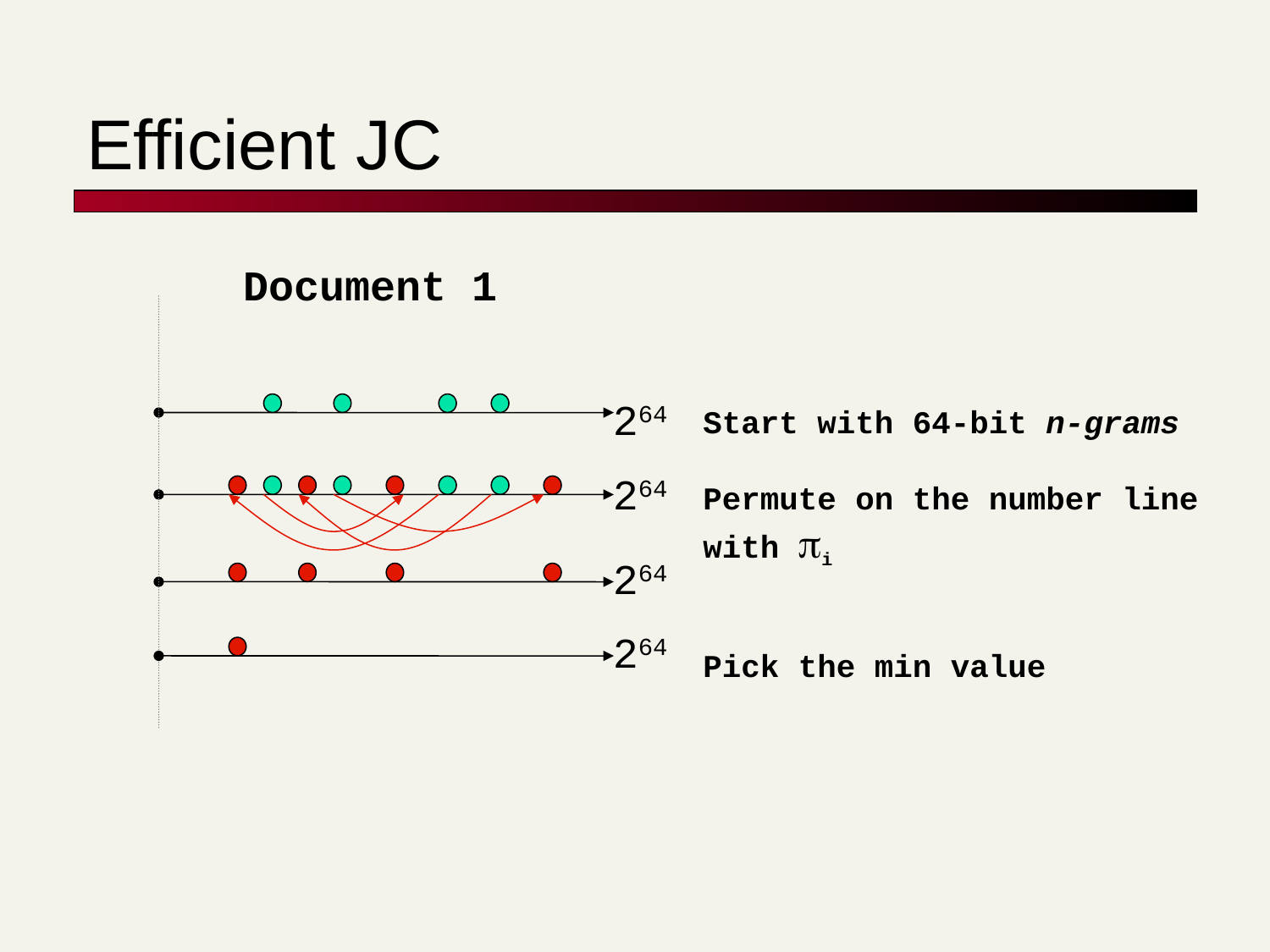

# Efficient JC
Document 1

264
Start with 64-bit n-grams

Permute on the number line
with πi

Pick the min value
264
264
264